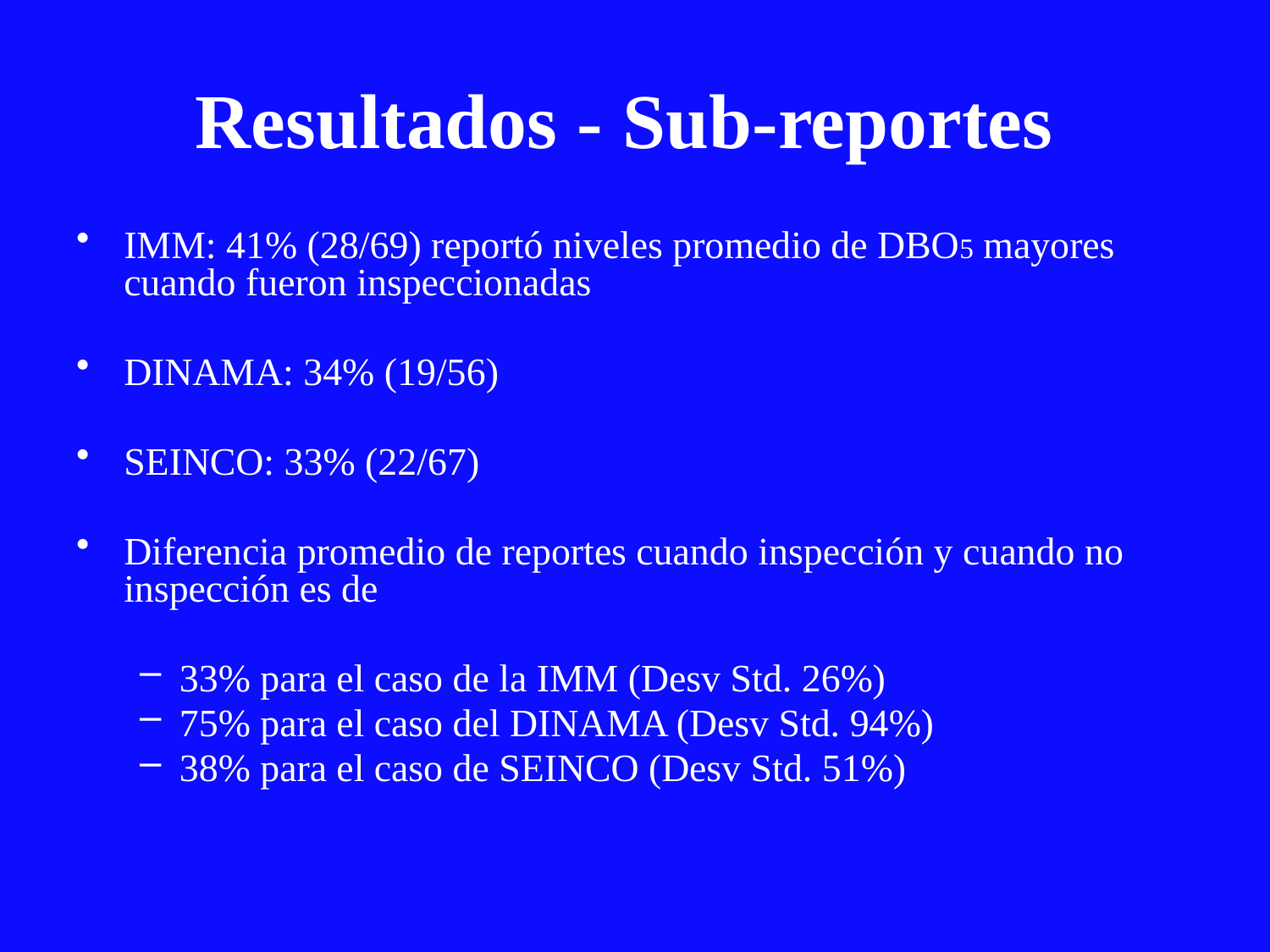

# Resultados - Sub-reportes
IMM: 41% (28/69) reportó niveles promedio de DBO5 mayores cuando fueron inspeccionadas

DINAMA: 34% (19/56)

SEINCO: 33% (22/67)

Diferencia promedio de reportes cuando inspección y cuando no inspección es de

33% para el caso de la IMM (Desv Std. 26%)
75% para el caso del DINAMA (Desv Std. 94%)
38% para el caso de SEINCO (Desv Std. 51%)